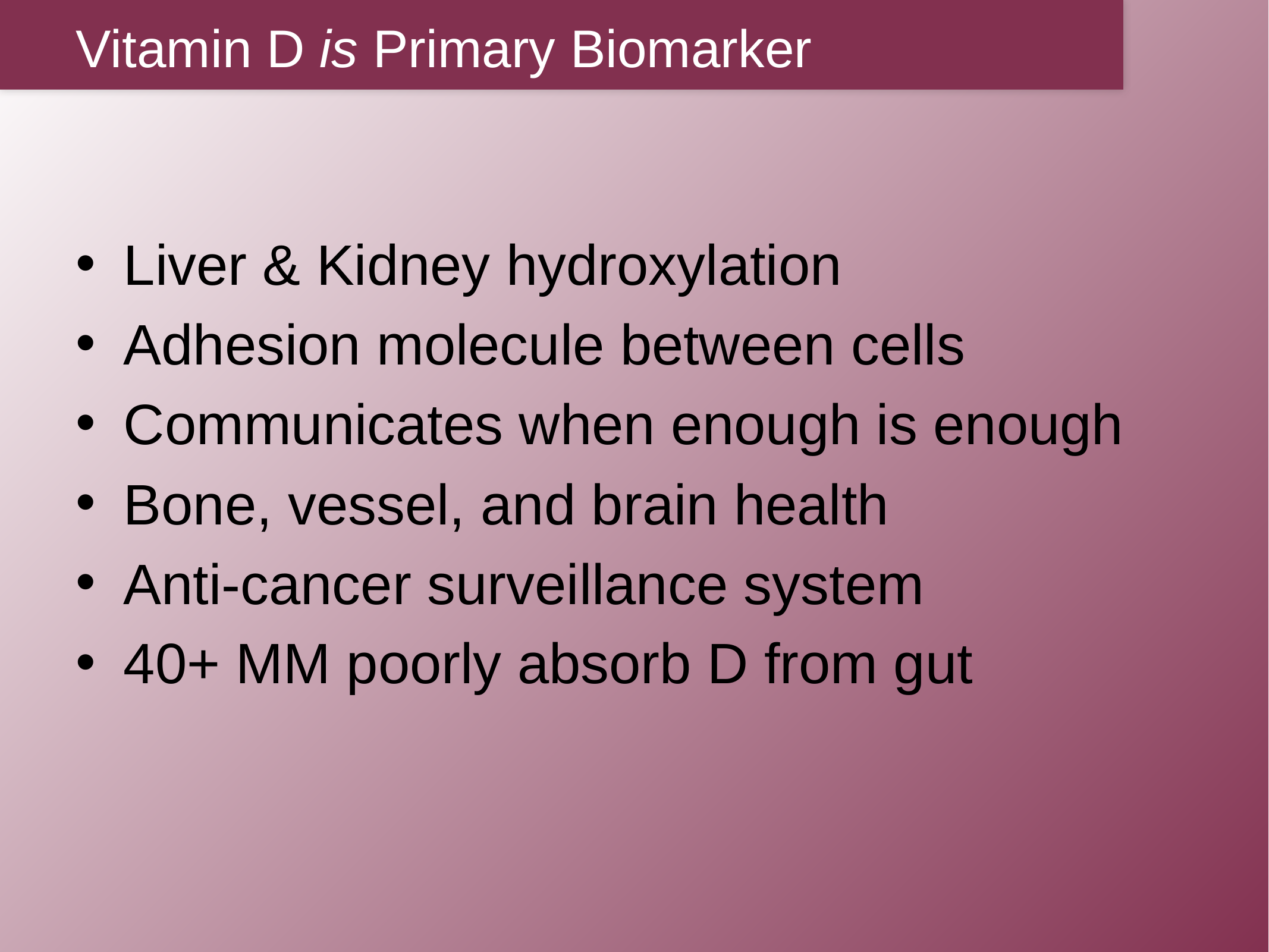

# Vitamin D is Primary Biomarker
Liver & Kidney hydroxylation
Adhesion molecule between cells
Communicates when enough is enough
Bone, vessel, and brain health
Anti-cancer surveillance system
40+ MM poorly absorb D from gut